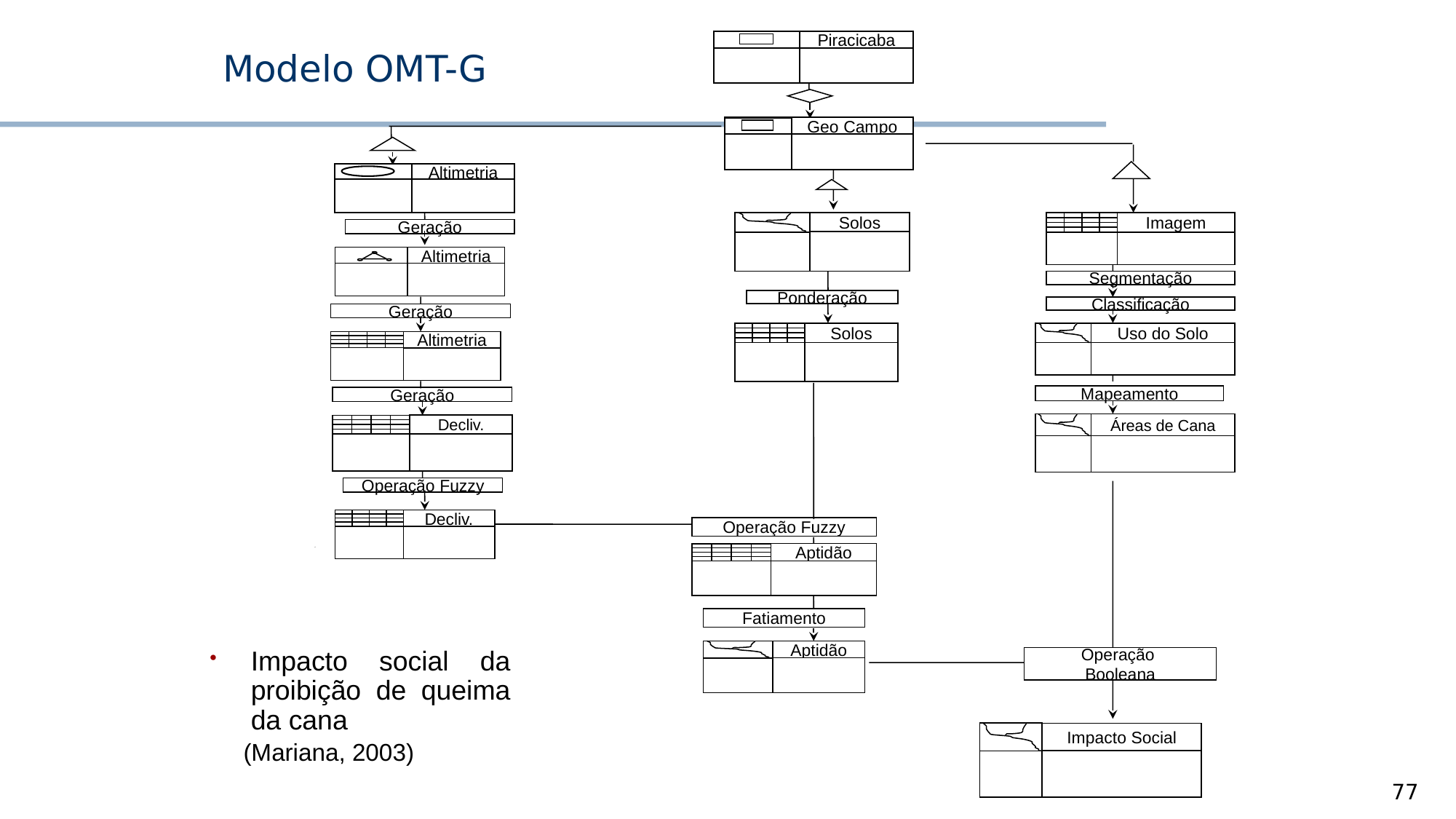

Piracicaba

Geo Campo

Altimetria

Solos

Imagem

Geração

Altimetria

Segmentação

Ponderação

Classificação

Geração

Solos

Uso do Solo

Altimetria

Mapeamento
Geração

Decliv.

Operação Fuzzy

Áreas de Cana

Decliv.

Operação Fuzzy

Aptidão

Fatiamento

Aptidão

Operação
Booleana

Impacto Social

# Modelo OMT-G

Impacto social da proibição de queima da cana
     (Mariana, 2003)
77